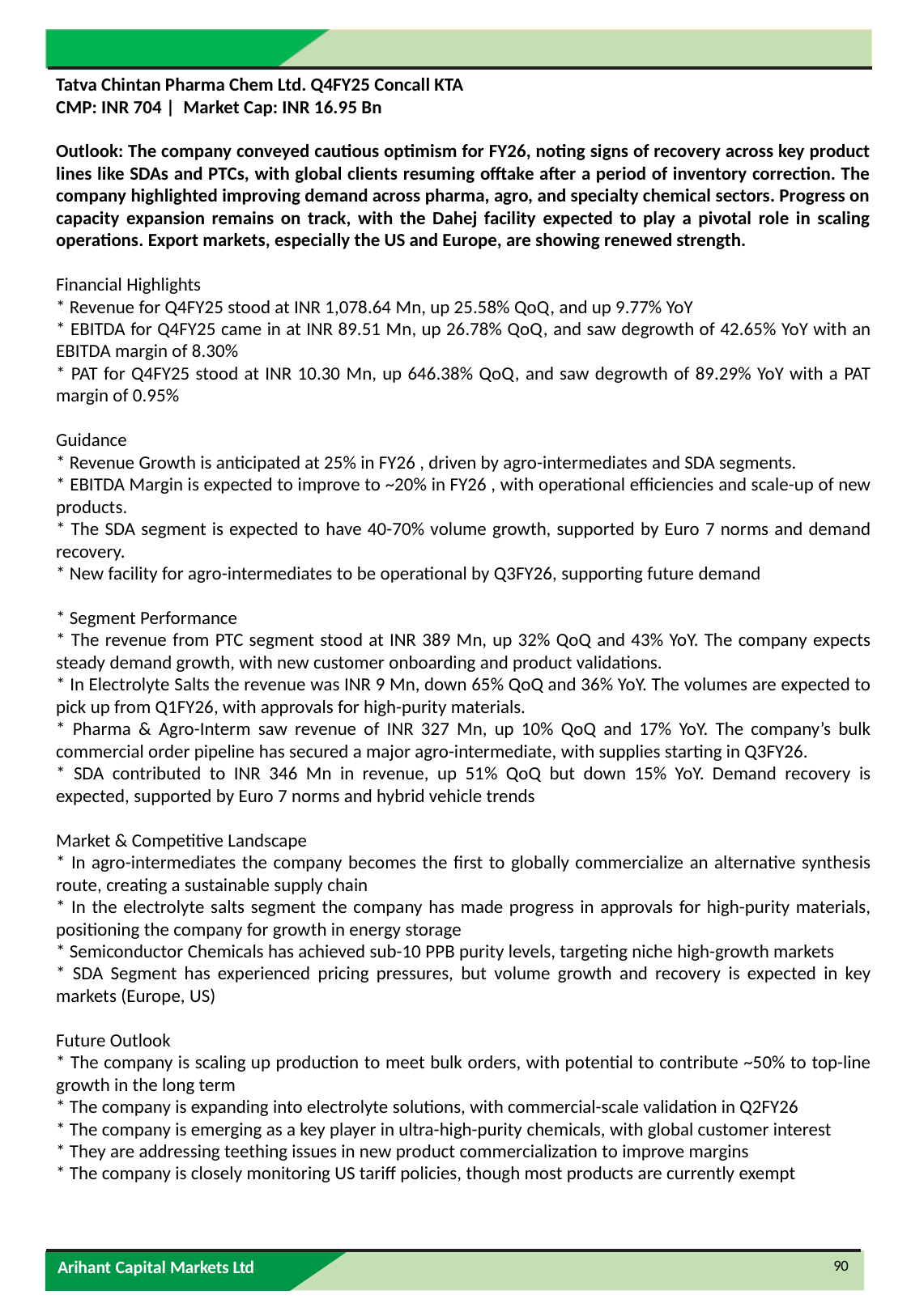

Tatva Chintan Pharma Chem Ltd. Q4FY25 Concall KTA
CMP: INR 704 |  Market Cap: INR 16.95 Bn

Outlook: The company conveyed cautious optimism for FY26, noting signs of recovery across key product lines like SDAs and PTCs, with global clients resuming offtake after a period of inventory correction. The company highlighted improving demand across pharma, agro, and specialty chemical sectors. Progress on capacity expansion remains on track, with the Dahej facility expected to play a pivotal role in scaling operations. Export markets, especially the US and Europe, are showing renewed strength.

Financial Highlights
* Revenue for Q4FY25 stood at INR 1,078.64 Mn, up 25.58% QoQ, and up 9.77% YoY
* EBITDA for Q4FY25 came in at INR 89.51 Mn, up 26.78% QoQ, and saw degrowth of 42.65% YoY with an EBITDA margin of 8.30%
* PAT for Q4FY25 stood at INR 10.30 Mn, up 646.38% QoQ, and saw degrowth of 89.29% YoY with a PAT margin of 0.95%

Guidance
* Revenue Growth is anticipated at 25% in FY26 , driven by agro-intermediates and SDA segments.
* EBITDA Margin is expected to improve to ~20% in FY26 , with operational efficiencies and scale-up of new products.
* The SDA segment is expected to have 40-70% volume growth, supported by Euro 7 norms and demand recovery.
* New facility for agro-intermediates to be operational by Q3FY26, supporting future demand

* Segment Performance
* The revenue from PTC segment stood at INR 389 Mn, up 32% QoQ and 43% YoY. The company expects steady demand growth, with new customer onboarding and product validations.
* In Electrolyte Salts the revenue was INR 9 Mn, down 65% QoQ and 36% YoY. The volumes are expected to pick up from Q1FY26, with approvals for high-purity materials.
* Pharma & Agro-Interm saw revenue of INR 327 Mn, up 10% QoQ and 17% YoY. The company’s bulk commercial order pipeline has secured a major agro-intermediate, with supplies starting in Q3FY26.
* SDA contributed to INR 346 Mn in revenue, up 51% QoQ but down 15% YoY. Demand recovery is expected, supported by Euro 7 norms and hybrid vehicle trends

Market & Competitive Landscape
* In agro-intermediates the company becomes the first to globally commercialize an alternative synthesis route, creating a sustainable supply chain
* In the electrolyte salts segment the company has made progress in approvals for high-purity materials, positioning the company for growth in energy storage
* Semiconductor Chemicals has achieved sub-10 PPB purity levels, targeting niche high-growth markets
* SDA Segment has experienced pricing pressures, but volume growth and recovery is expected in key markets (Europe, US)

Future Outlook
* The company is scaling up production to meet bulk orders, with potential to contribute ~50% to top-line growth in the long term
* The company is expanding into electrolyte solutions, with commercial-scale validation in Q2FY26
* The company is emerging as a key player in ultra-high-purity chemicals, with global customer interest
* They are addressing teething issues in new product commercialization to improve margins
* The company is closely monitoring US tariff policies, though most products are currently exempt

90
Arihant Capital Markets Ltd